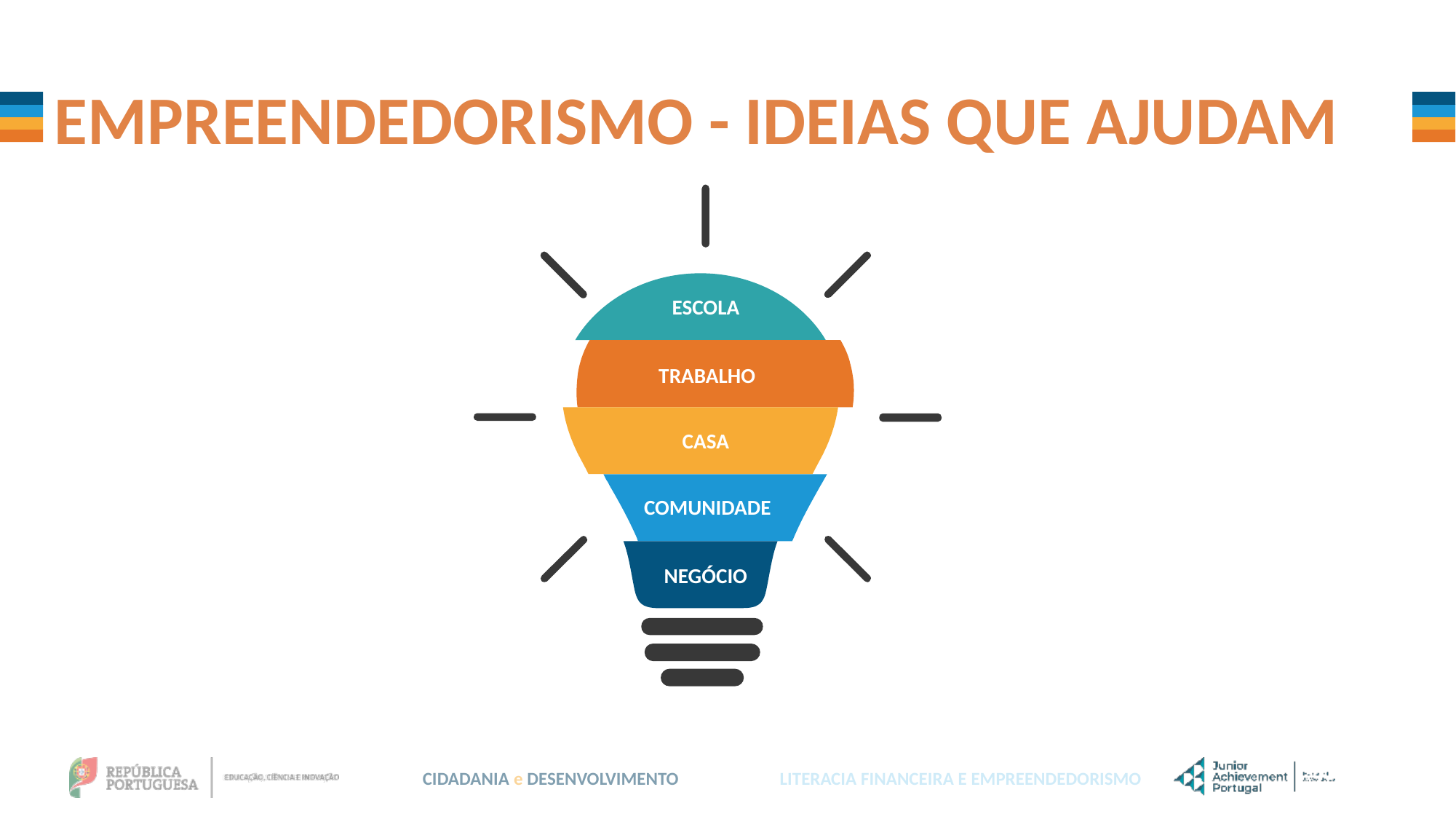

EMPREENDEDORISMO - IDEIAS QUE AJUDAM

ESCOLA

TRABALHO

CASA

COMUNIDADE

NEGÓCIO